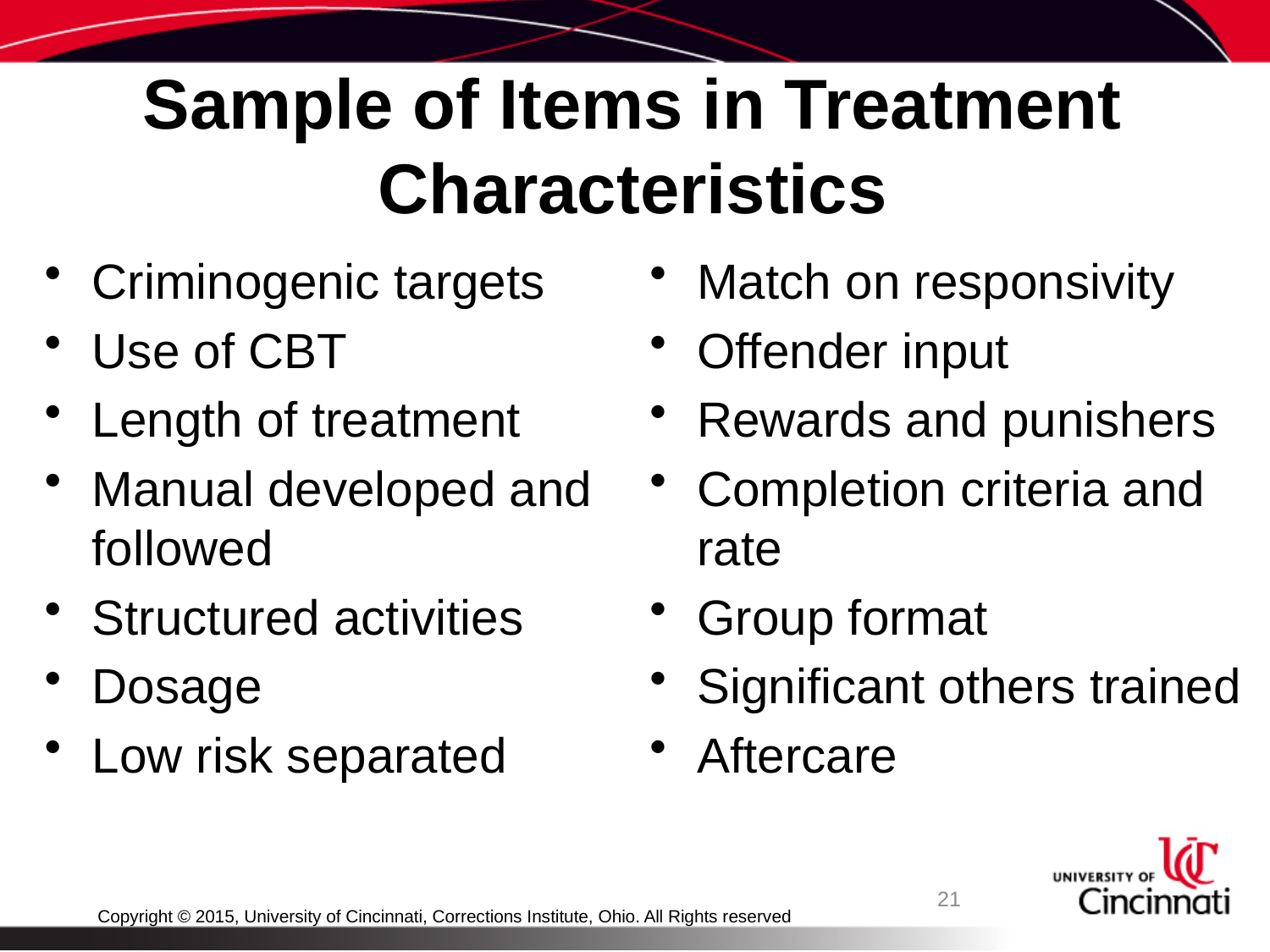

# Sample of Items in Treatment Characteristics
Criminogenic targets
Use of CBT
Length of treatment
Manual developed and followed
Structured activities
Dosage
Low risk separated

Match on responsivity
Offender input
Rewards and punishers
Completion criteria and rate
Group format
Significant others trained
Aftercare
21
Copyright © 2015, University of Cincinnati, Corrections Institute, Ohio. All Rights reserved